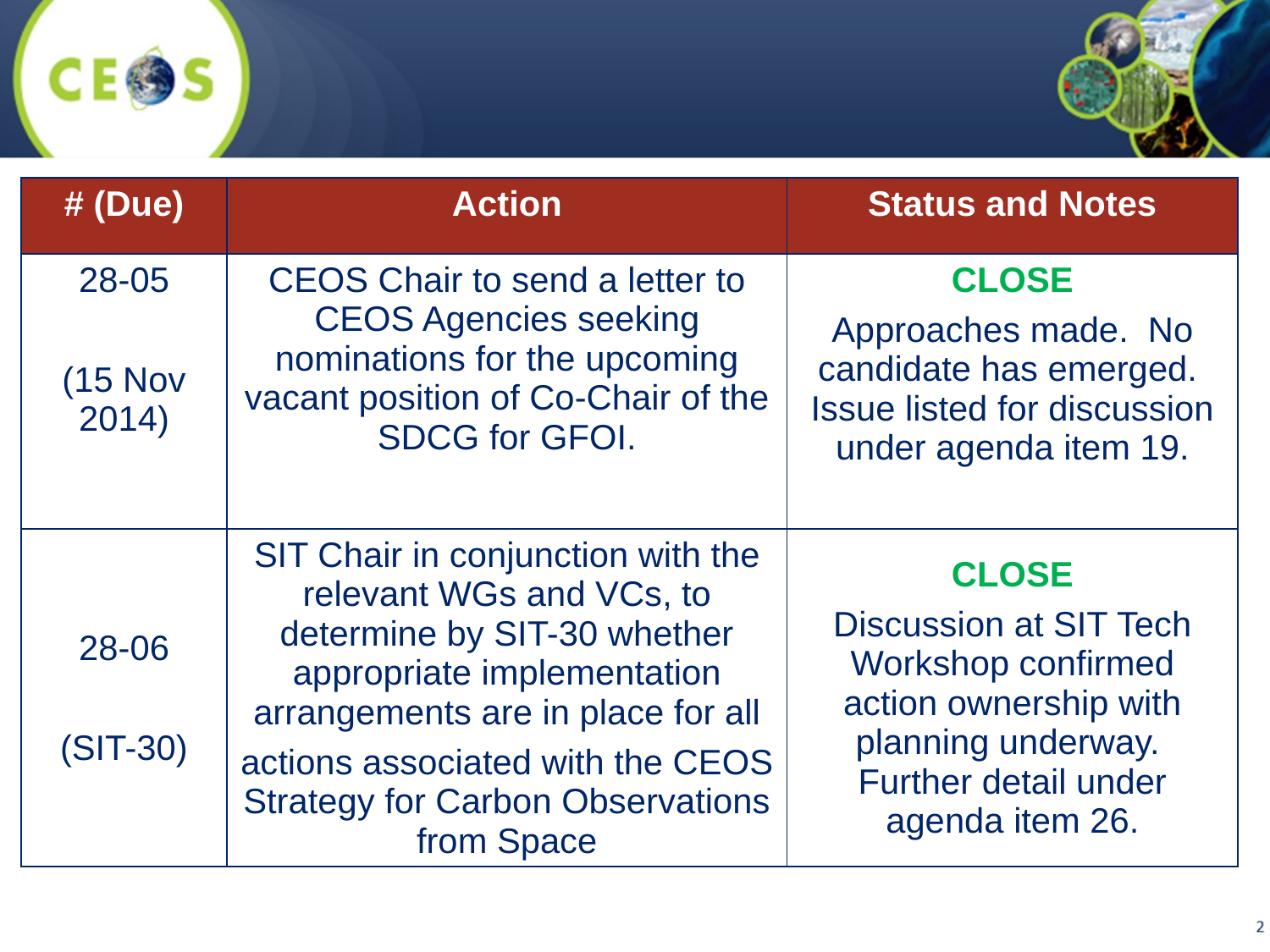

| # (Due) | Action | Status and Notes |
| --- | --- | --- |
| 28-05 (15 Nov 2014) | CEOS Chair to send a letter to CEOS Agencies seeking nominations for the upcoming vacant position of Co-Chair of the SDCG for GFOI. | CLOSE Approaches made. No candidate has emerged. Issue listed for discussion under agenda item 19. |
| 28-06 (SIT-30) | SIT Chair in conjunction with the relevant WGs and VCs, to determine by SIT-30 whether appropriate implementation arrangements are in place for all actions associated with the CEOS Strategy for Carbon Observations from Space | CLOSE Discussion at SIT Tech Workshop confirmed action ownership with planning underway. Further detail under agenda item 26. |